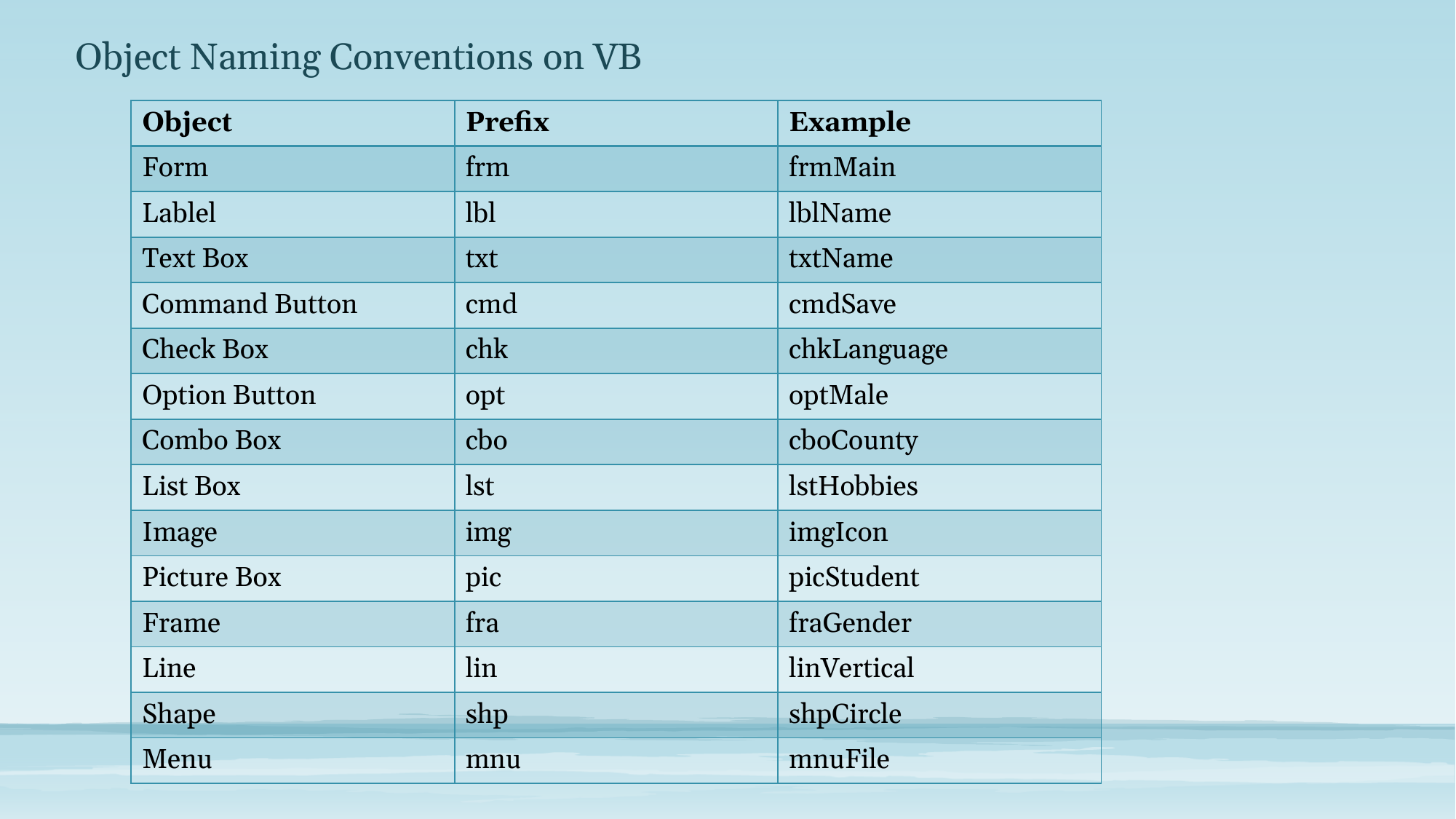

# Object Naming Conventions on VB

| Object | Prefix | Example |
| --- | --- | --- |
| Form | frm | frmMain |
| Lablel | lbl | lblName |
| Text Box | txt | txtName |
| Command Button | cmd | cmdSave |
| Check Box | chk | chkLanguage |
| Option Button | opt | optMale |
| Combo Box | cbo | cboCounty |
| List Box | lst | lstHobbies |
| Image | img | imgIcon |
| Picture Box | pic | picStudent |
| Frame | fra | fraGender |
| Line | lin | linVertical |
| Shape | shp | shpCircle |
| Menu | mnu | mnuFile |